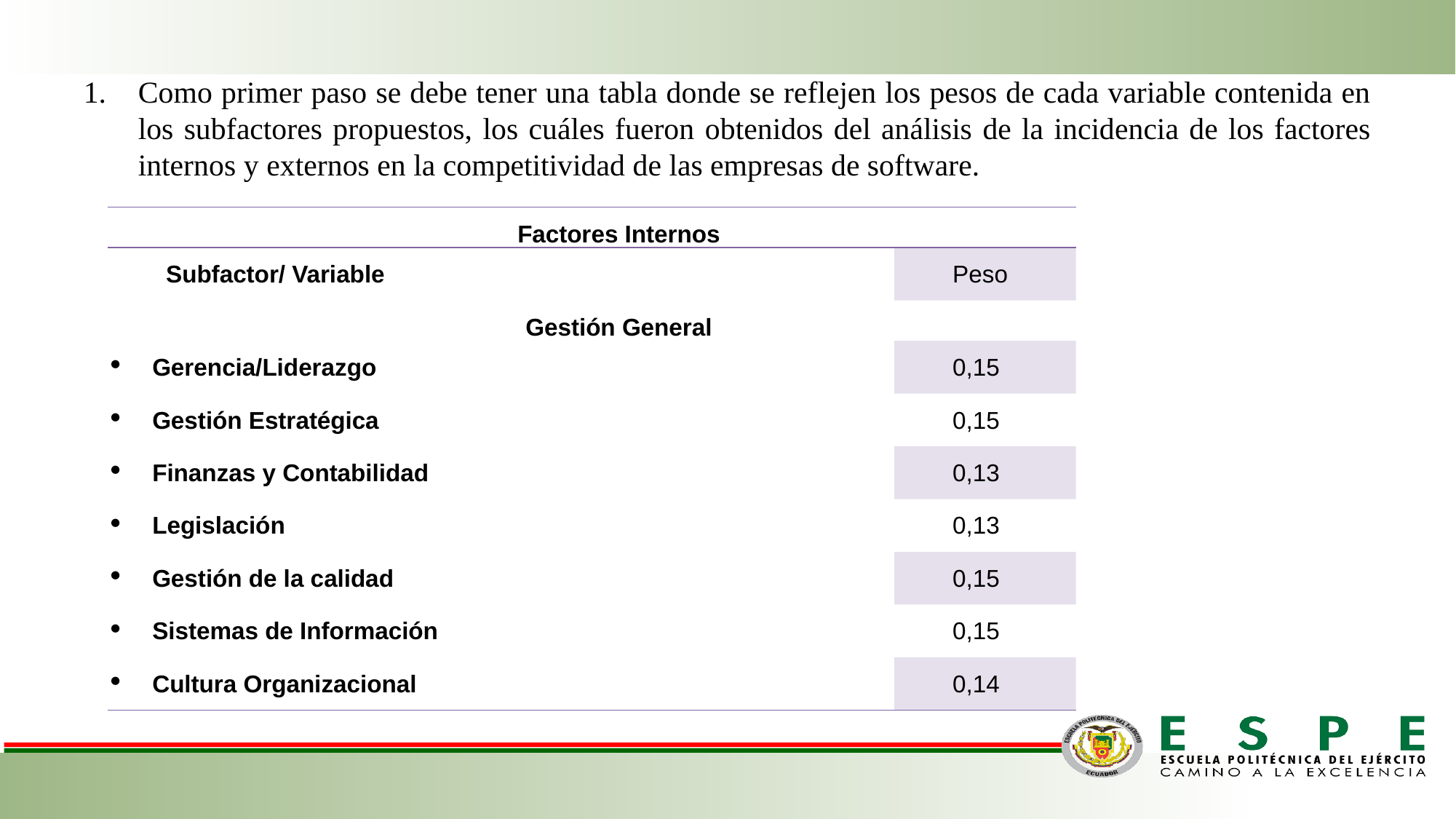

Como primer paso se debe tener una tabla donde se reflejen los pesos de cada variable contenida en los subfactores propuestos, los cuáles fueron obtenidos del análisis de la incidencia de los factores internos y externos en la competitividad de las empresas de software.

| Factores Internos |  |
| --- | --- |
| Subfactor/ Variable | Peso |
| Gestión General |  |
| Gerencia/Liderazgo | 0,15 |
| Gestión Estratégica | 0,15 |
| Finanzas y Contabilidad | 0,13 |
| Legislación | 0,13 |
| Gestión de la calidad | 0,15 |
| Sistemas de Información | 0,15 |
| Cultura Organizacional | 0,14 |